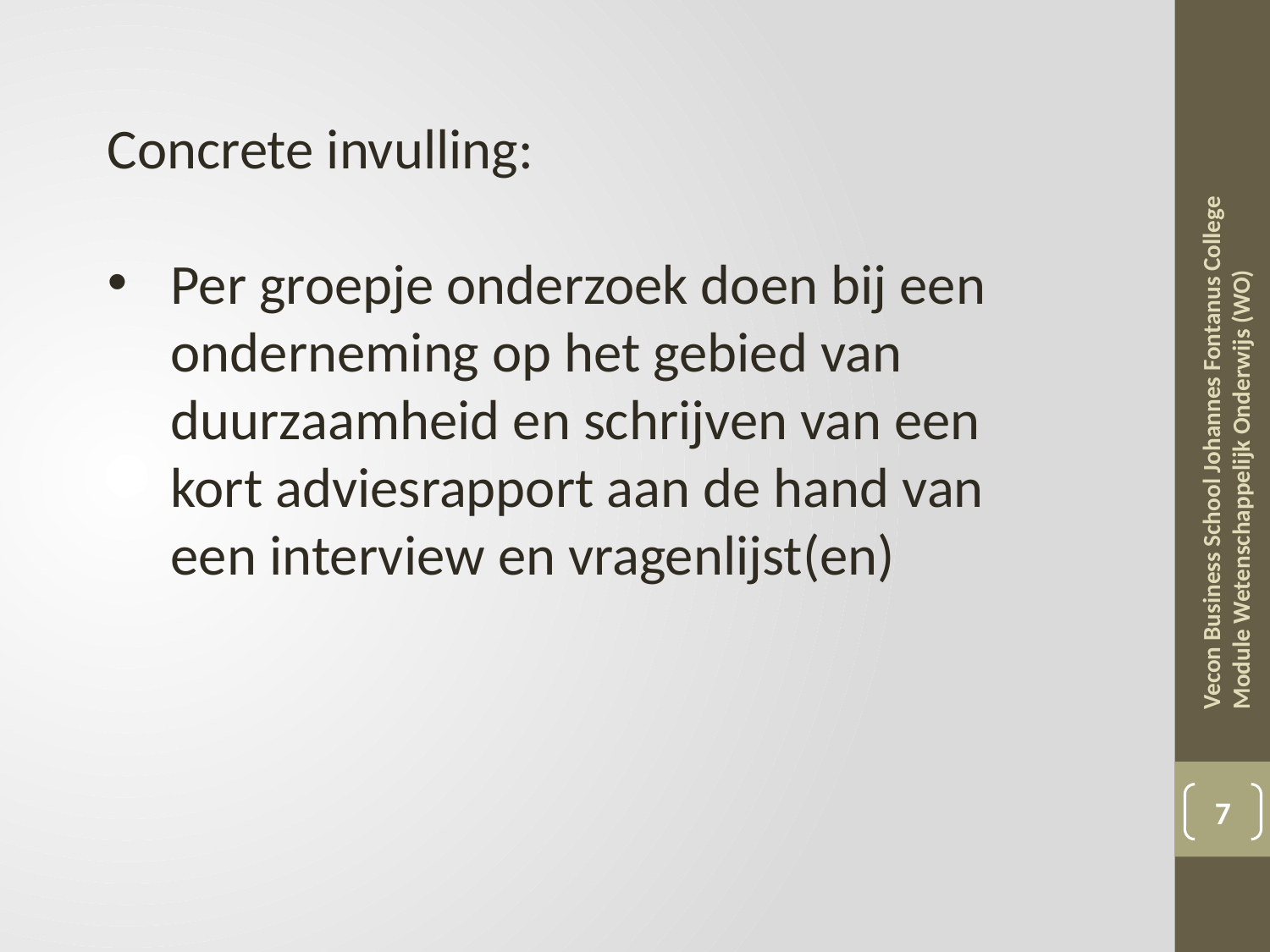

Concrete invulling:

Per groepje onderzoek doen bij een onderneming op het gebied van duurzaamheid en schrijven van een kort adviesrapport aan de hand van een interview en vragenlijst(en)

Vecon Business School Johannes Fontanus College  Module Wetenschappelijk Onderwijs (WO)
7